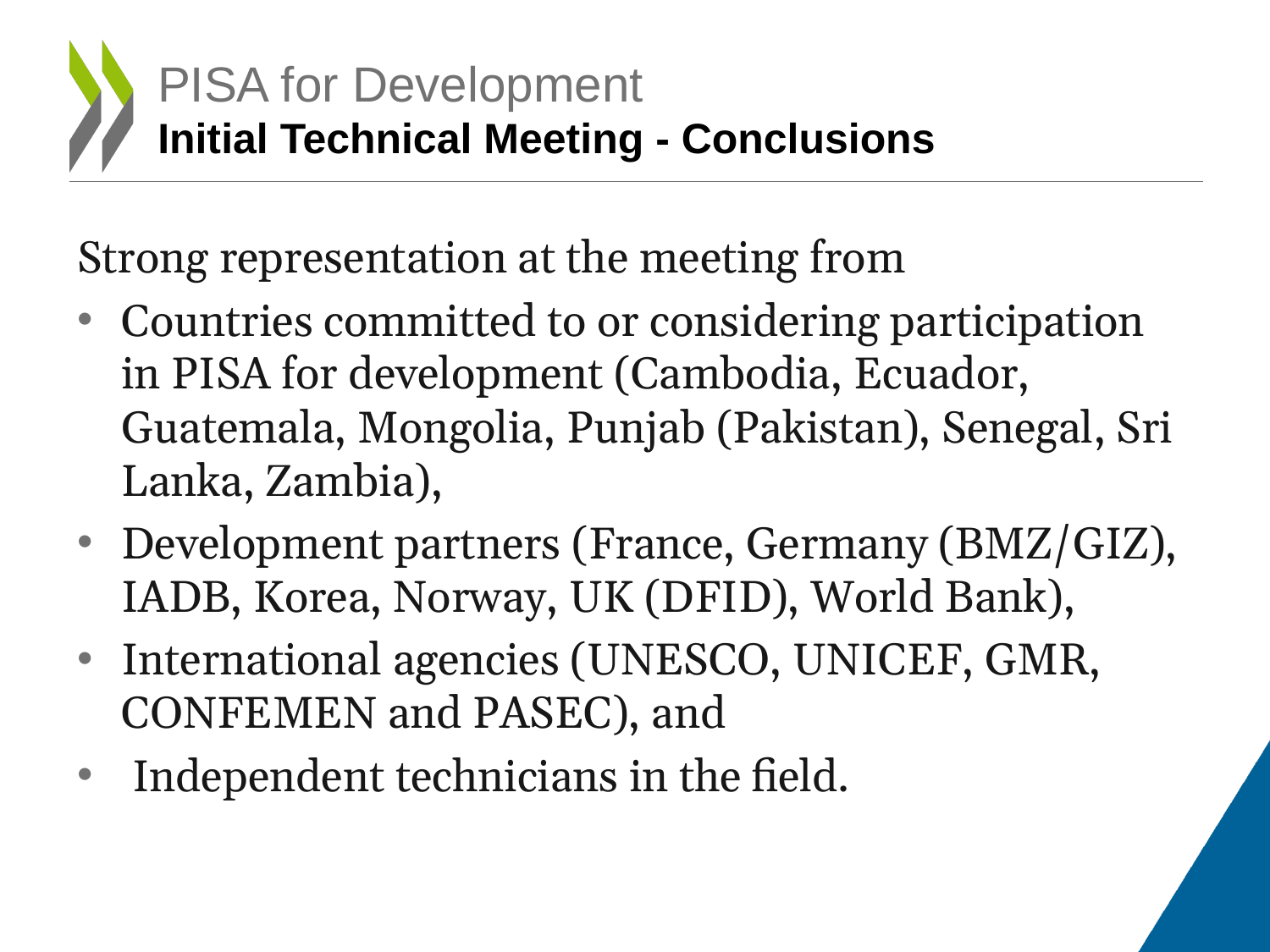

# PISA for Development Initial Technical Meeting - Conclusions
Strong representation at the meeting from
Countries committed to or considering participation in PISA for development (Cambodia, Ecuador, Guatemala, Mongolia, Punjab (Pakistan), Senegal, Sri Lanka, Zambia),
Development partners (France, Germany (BMZ/GIZ), IADB, Korea, Norway, UK (DFID), World Bank),
International agencies (UNESCO, UNICEF, GMR, CONFEMEN and PASEC), and
 Independent technicians in the field.